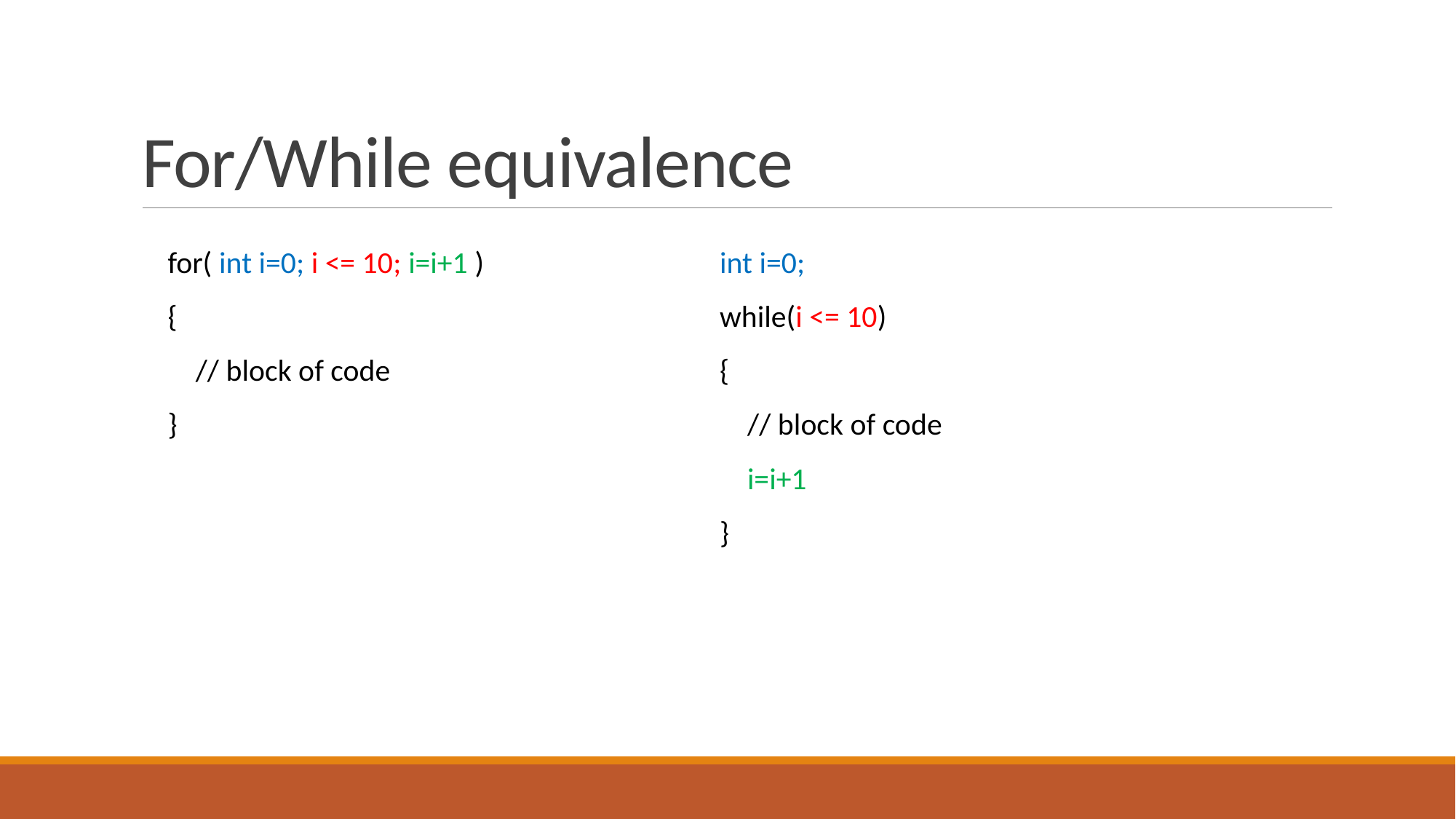

# For/While equivalence
for( int i=0; i <= 10; i=i+1 )
{
    // block of code
}
int i=0;
while(i <= 10)
{
    // block of code
    i=i+1
}